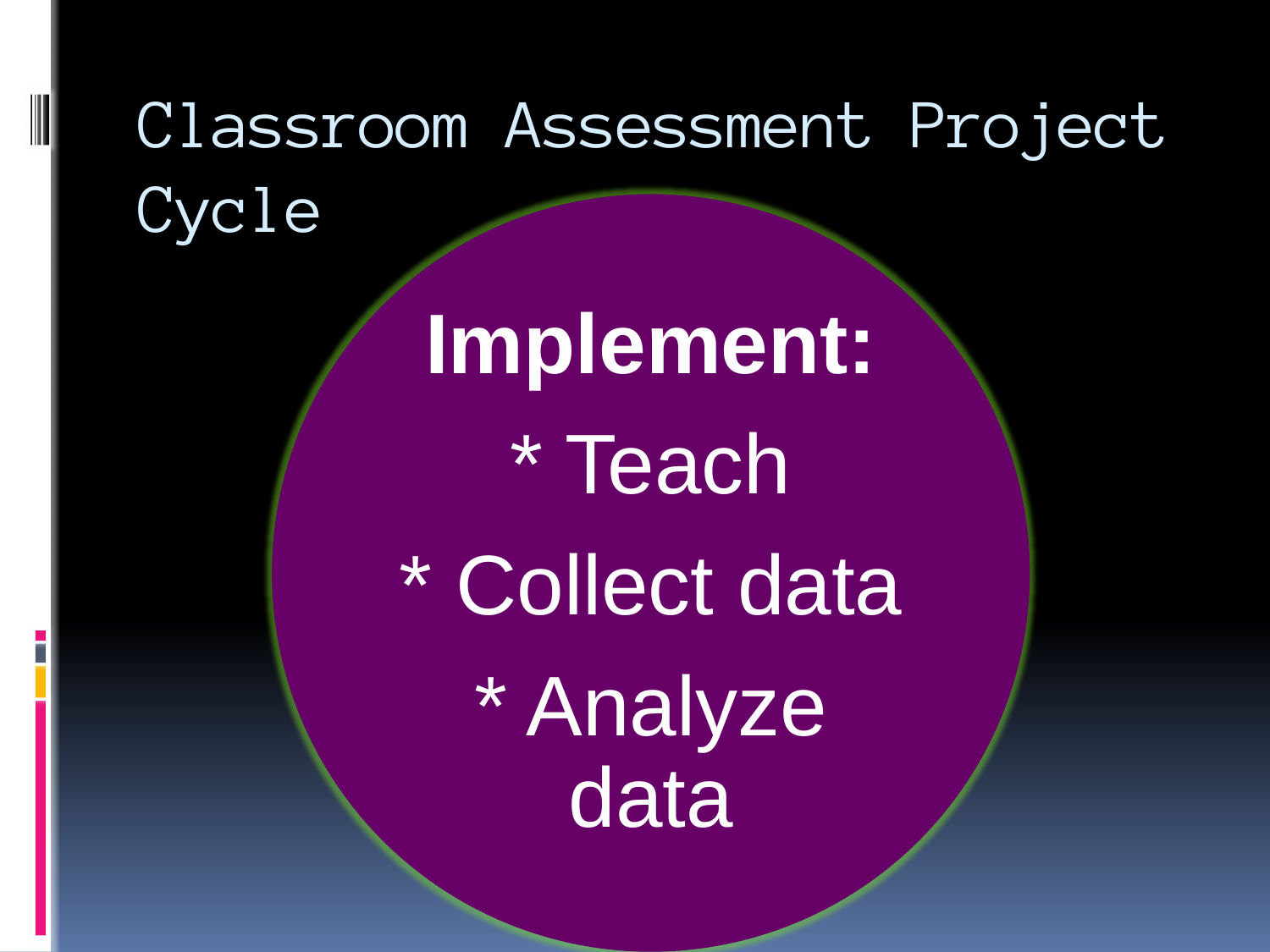

# Classroom Assessment Project Cycle
Implement:
* Teach
* Collect data
* Analyze data